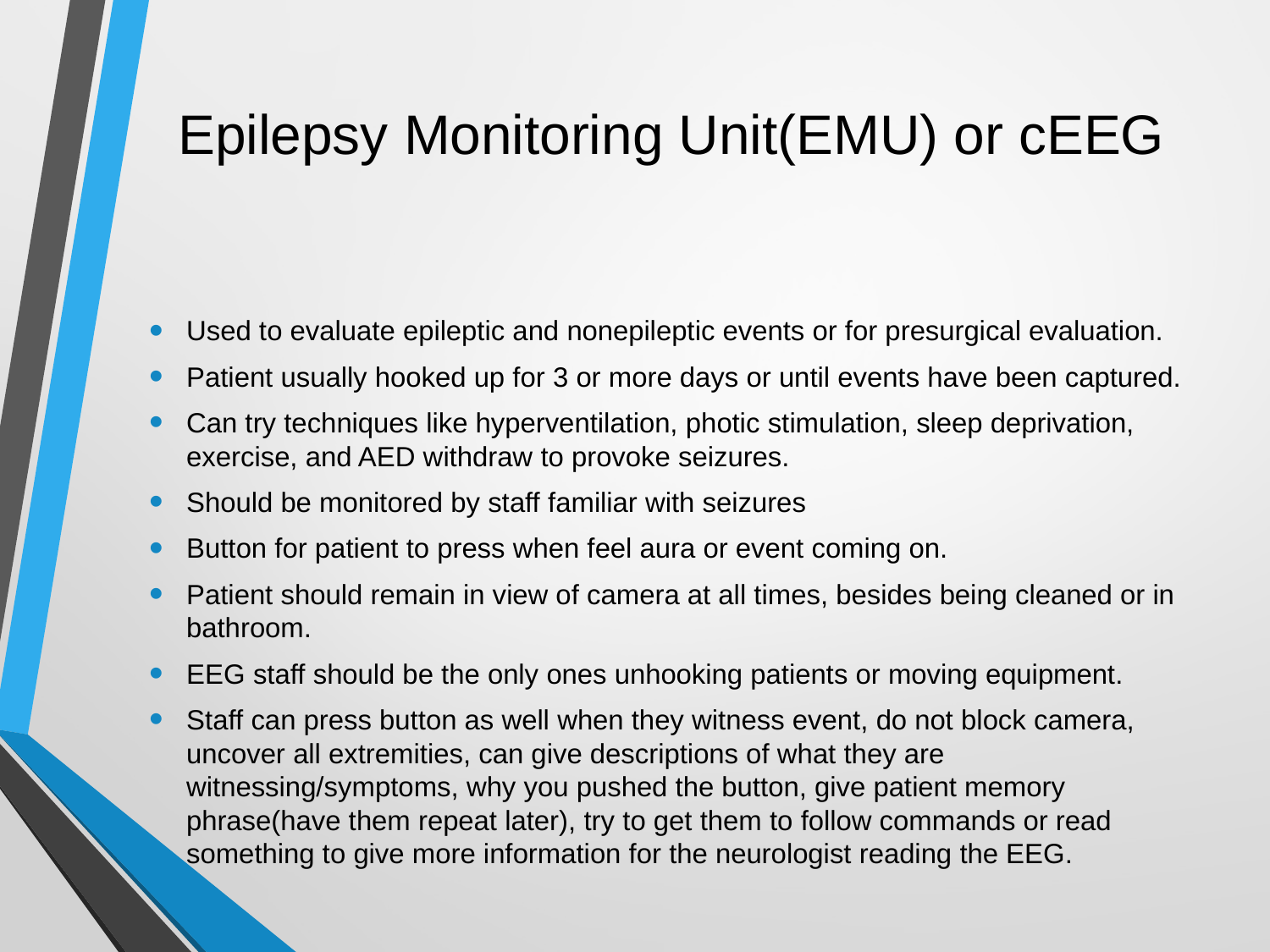

# Epilepsy Monitoring Unit(EMU) or cEEG
Used to evaluate epileptic and nonepileptic events or for presurgical evaluation.
Patient usually hooked up for 3 or more days or until events have been captured.
Can try techniques like hyperventilation, photic stimulation, sleep deprivation, exercise, and AED withdraw to provoke seizures.
Should be monitored by staff familiar with seizures
Button for patient to press when feel aura or event coming on.
Patient should remain in view of camera at all times, besides being cleaned or in bathroom.
EEG staff should be the only ones unhooking patients or moving equipment.
Staff can press button as well when they witness event, do not block camera, uncover all extremities, can give descriptions of what they are witnessing/symptoms, why you pushed the button, give patient memory phrase(have them repeat later), try to get them to follow commands or read something to give more information for the neurologist reading the EEG.